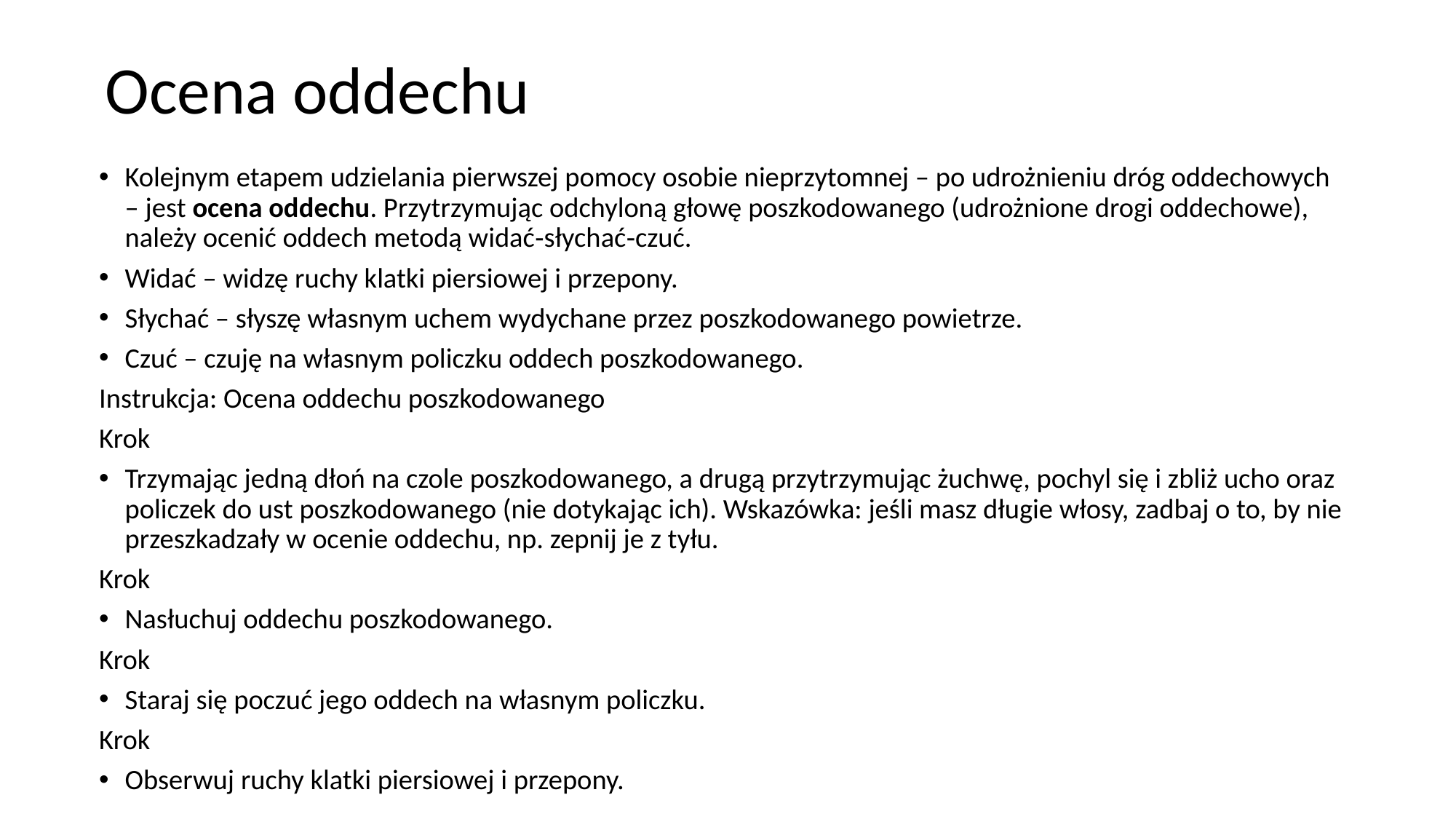

# Ocena oddechu
Kolejnym etapem udzielania pierwszej pomocy osobie nieprzytomnej – po udrożnieniu dróg oddechowych – jest ocena oddechu. Przytrzymując odchyloną głowę poszkodowanego (udrożnione drogi oddechowe), należy ocenić oddech metodą widać‐słychać‐czuć.
Widać – widzę ruchy klatki piersiowej i przepony.
Słychać – słyszę własnym uchem wydychane przez poszkodowanego powietrze.
Czuć – czuję na własnym policzku oddech poszkodowanego.
Instrukcja: Ocena oddechu poszkodowanego
Krok
Trzymając jedną dłoń na czole poszkodowanego, a drugą przytrzymując żuchwę, pochyl się i zbliż ucho oraz policzek do ust poszkodowanego (nie dotykając ich). Wskazówka: jeśli masz długie włosy, zadbaj o to, by nie przeszkadzały w ocenie oddechu, np. zepnij je z tyłu.
Krok
Nasłuchuj oddechu poszkodowanego.
Krok
Staraj się poczuć jego oddech na własnym policzku.
Krok
Obserwuj ruchy klatki piersiowej i przepony.